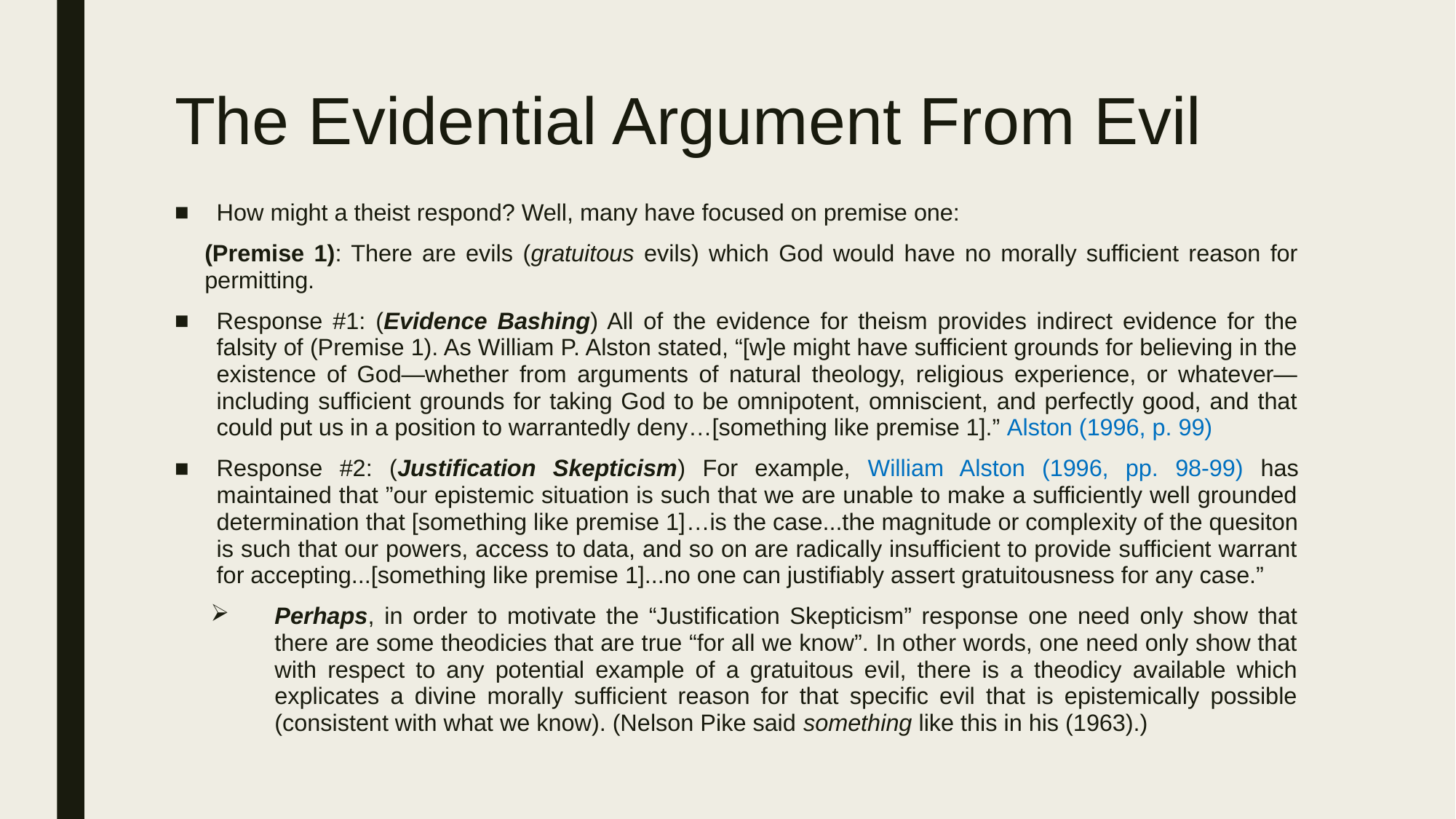

# The Evidential Argument From Evil
How might a theist respond? Well, many have focused on premise one:
(Premise 1): There are evils (gratuitous evils) which God would have no morally sufficient reason for permitting.
Response #1: (Evidence Bashing) All of the evidence for theism provides indirect evidence for the falsity of (Premise 1). As William P. Alston stated, “[w]e might have sufficient grounds for believing in the existence of God—whether from arguments of natural theology, religious experience, or whatever—including sufficient grounds for taking God to be omnipotent, omniscient, and perfectly good, and that could put us in a position to warrantedly deny…[something like premise 1].” Alston (1996, p. 99)
Response #2: (Justification Skepticism) For example, William Alston (1996, pp. 98-99) has maintained that ”our epistemic situation is such that we are unable to make a sufficiently well grounded determination that [something like premise 1]…is the case...the magnitude or complexity of the quesiton is such that our powers, access to data, and so on are radically insufficient to provide sufficient warrant for accepting...[something like premise 1]...no one can justifiably assert gratuitousness for any case.”
Perhaps, in order to motivate the “Justification Skepticism” response one need only show that there are some theodicies that are true “for all we know”. In other words, one need only show that with respect to any potential example of a gratuitous evil, there is a theodicy available which explicates a divine morally sufficient reason for that specific evil that is epistemically possible (consistent with what we know). (Nelson Pike said something like this in his (1963).)